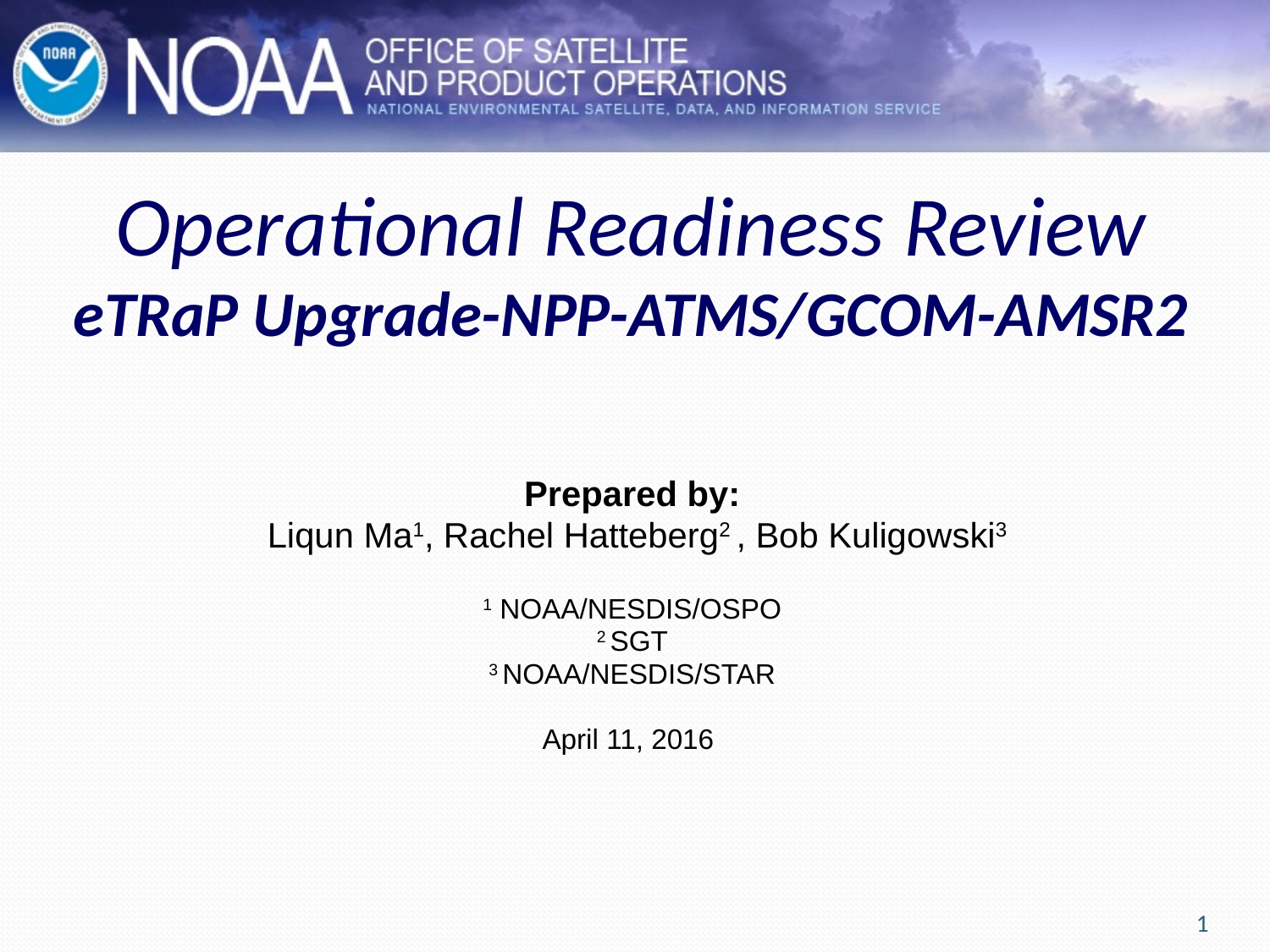

# Operational Readiness Review eTRaP Upgrade-NPP-ATMS/GCOM-AMSR2
Prepared by:
 Liqun Ma1, Rachel Hatteberg2 , Bob Kuligowski3

1 NOAA/NESDIS/OSPO
2 SGT
3 NOAA/NESDIS/STAR

April 11, 2016

1